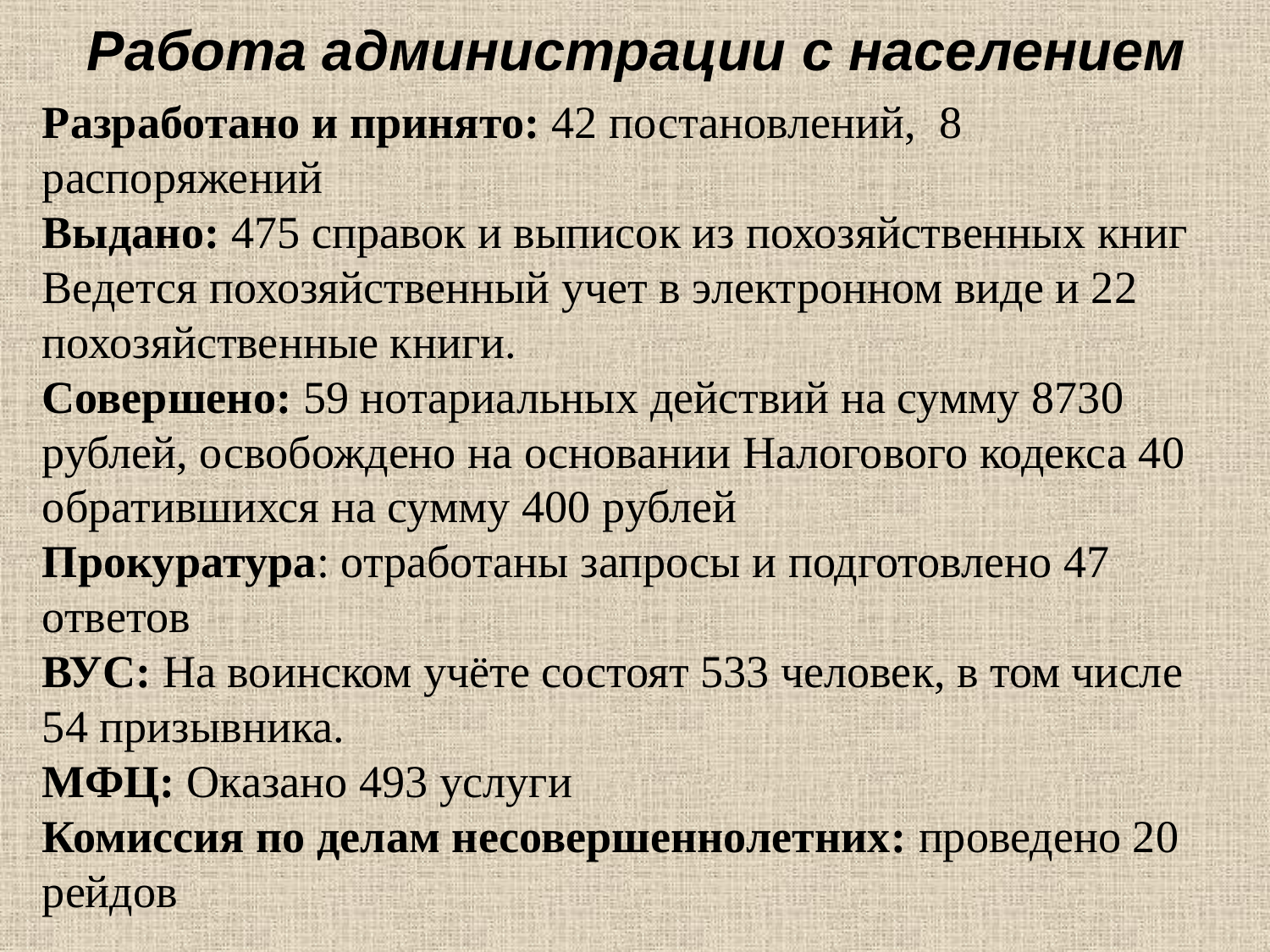

Работа администрации с населением
Разработано и принято: 42 постановлений,  8 распоряжений
Выдано: 475 справок и выписок из похозяйственных книг
Ведется похозяйственный учет в электронном виде и 22 похозяйственные книги.
Совершено: 59 нотариальных действий на сумму 8730 рублей, освобождено на основании Налогового кодекса 40 обратившихся на сумму 400 рублей
Прокуратура: отработаны запросы и подготовлено 47 ответов
ВУС: На воинском учёте состоят 533 человек, в том числе 54 призывника.
МФЦ: Оказано 493 услуги
Комиссия по делам несовершеннолетних: проведено 20 рейдов